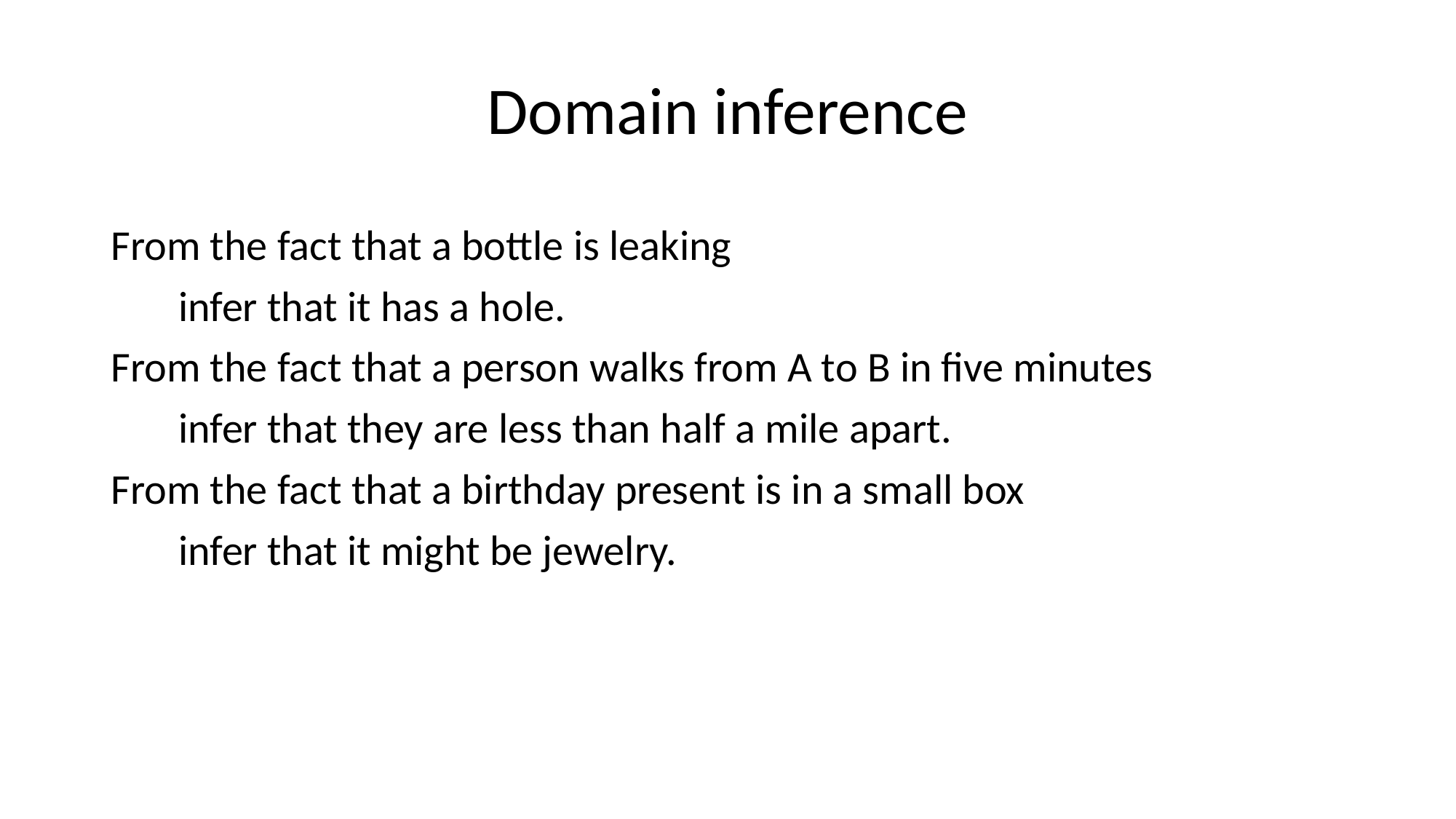

# Domain inference
From the fact that a bottle is leaking
       infer that it has a hole.
From the fact that a person walks from A to B in five minutes
       infer that they are less than half a mile apart.
From the fact that a birthday present is in a small box
       infer that it might be jewelry.